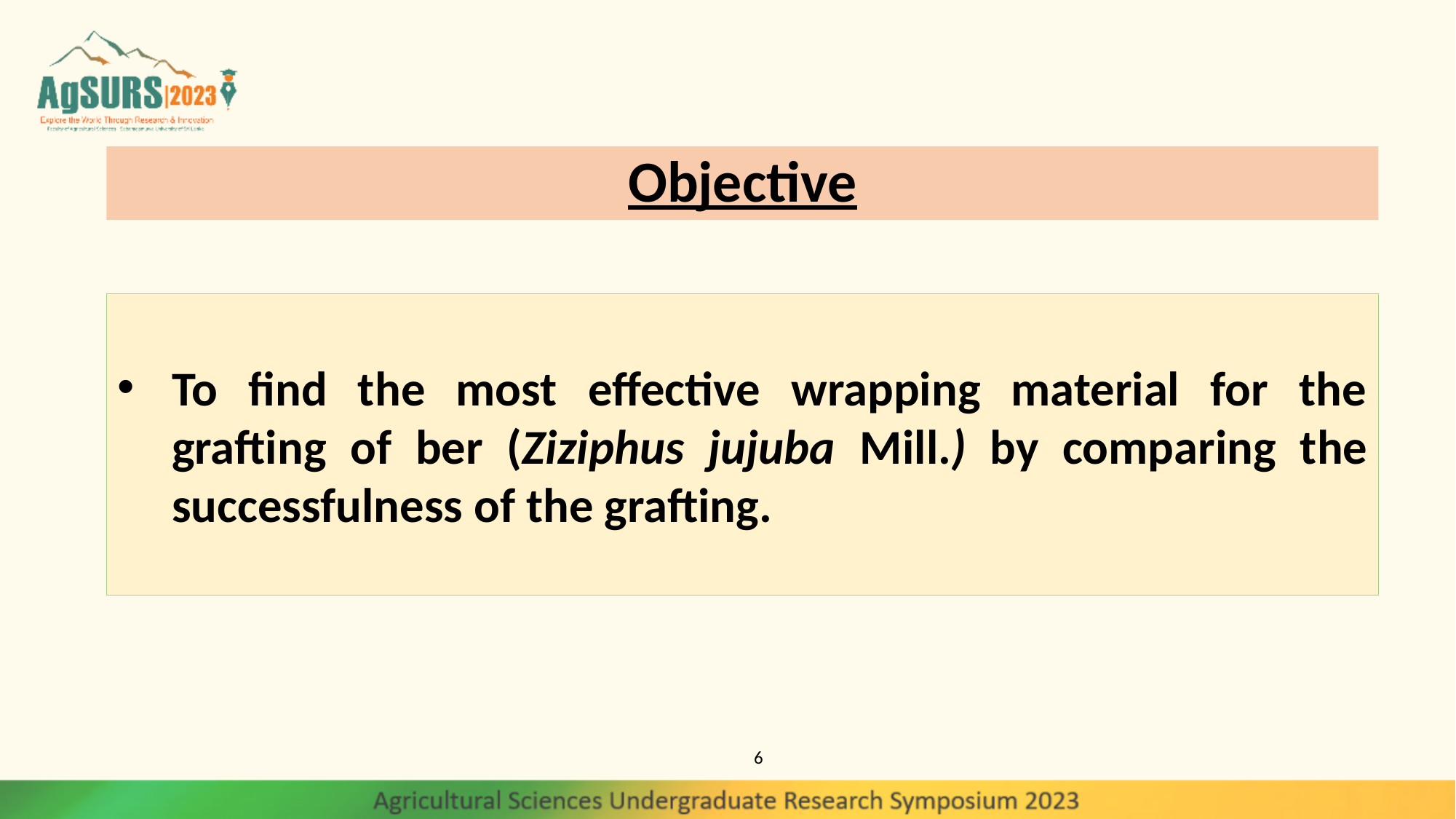

# Objective

To find the most effective wrapping material for the grafting of ber (Ziziphus jujuba Mill.) by comparing the successfulness of the grafting.

6